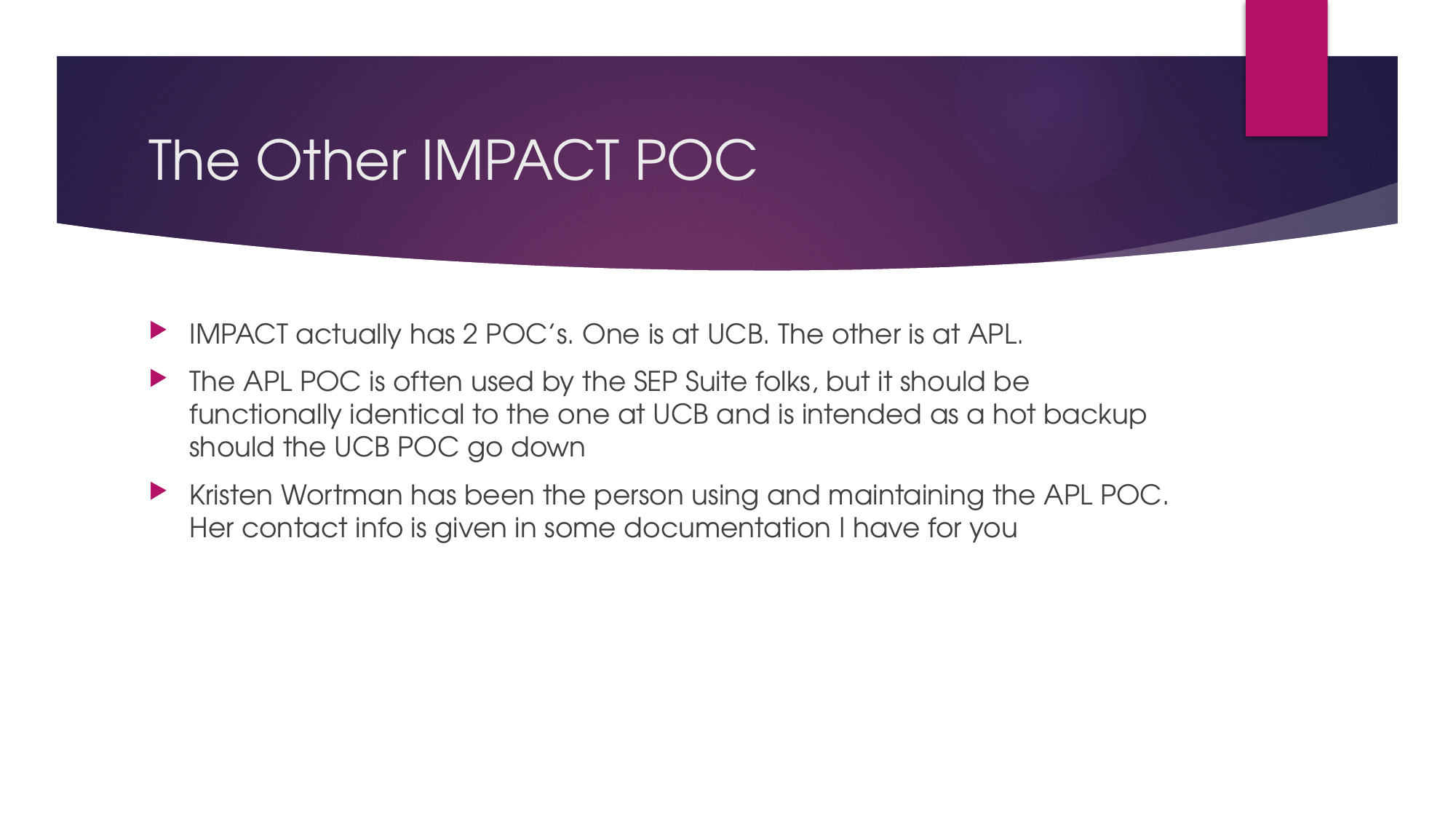

# The Other IMPACT POC
IMPACT actually has 2 POC’s. One is at UCB. The other is at APL.
The APL POC is often used by the SEP Suite folks, but it should be functionally identical to the one at UCB and is intended as a hot backup should the UCB POC go down
Kristen Wortman has been the person using and maintaining the APL POC. Her contact info is given in some documentation I have for you